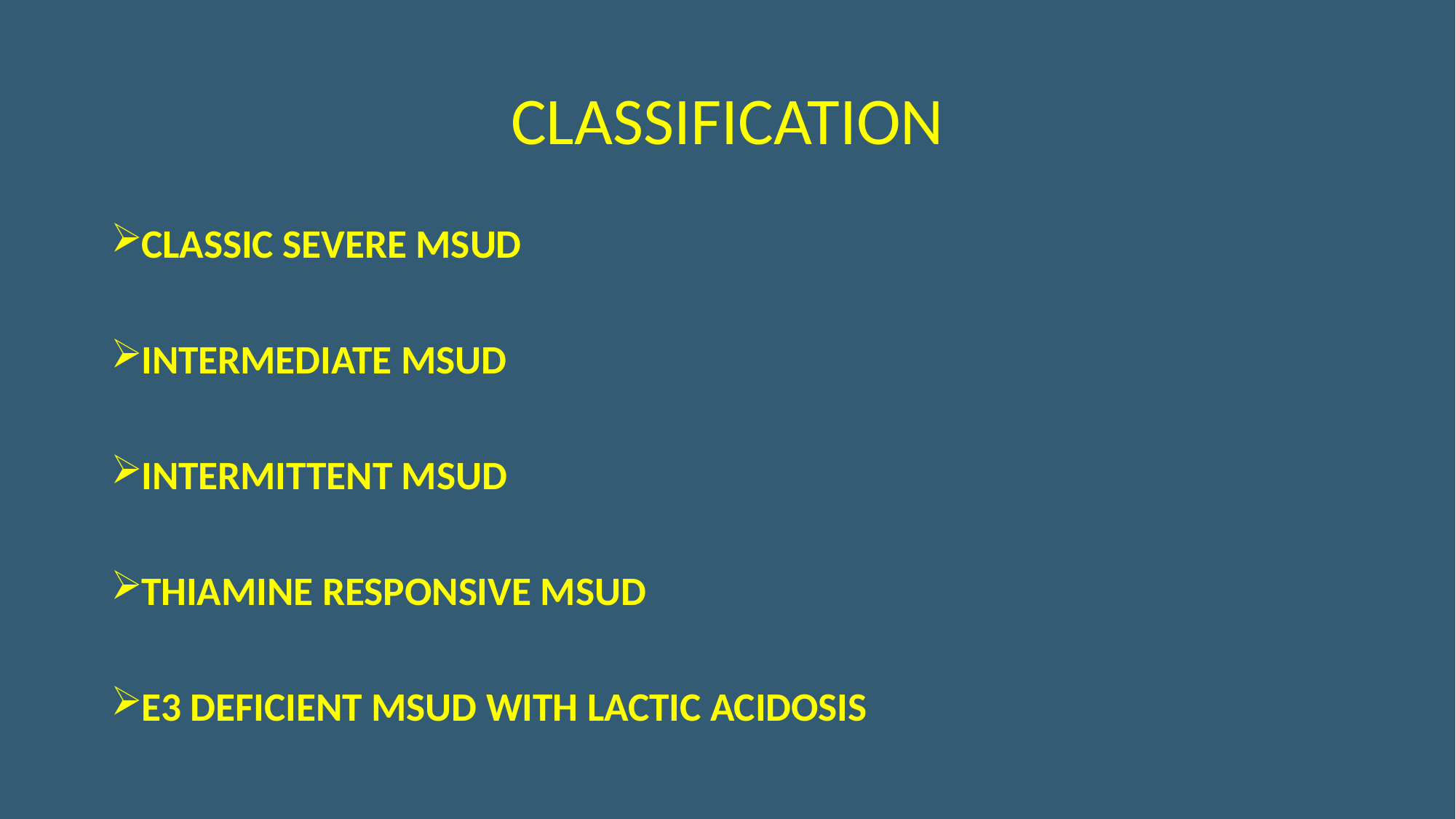

# CLASSIFICATION
CLASSIC SEVERE MSUD

INTERMEDIATE MSUD

INTERMITTENT MSUD

THIAMINE RESPONSIVE MSUD

E3 DEFICIENT MSUD WITH LACTIC ACIDOSIS